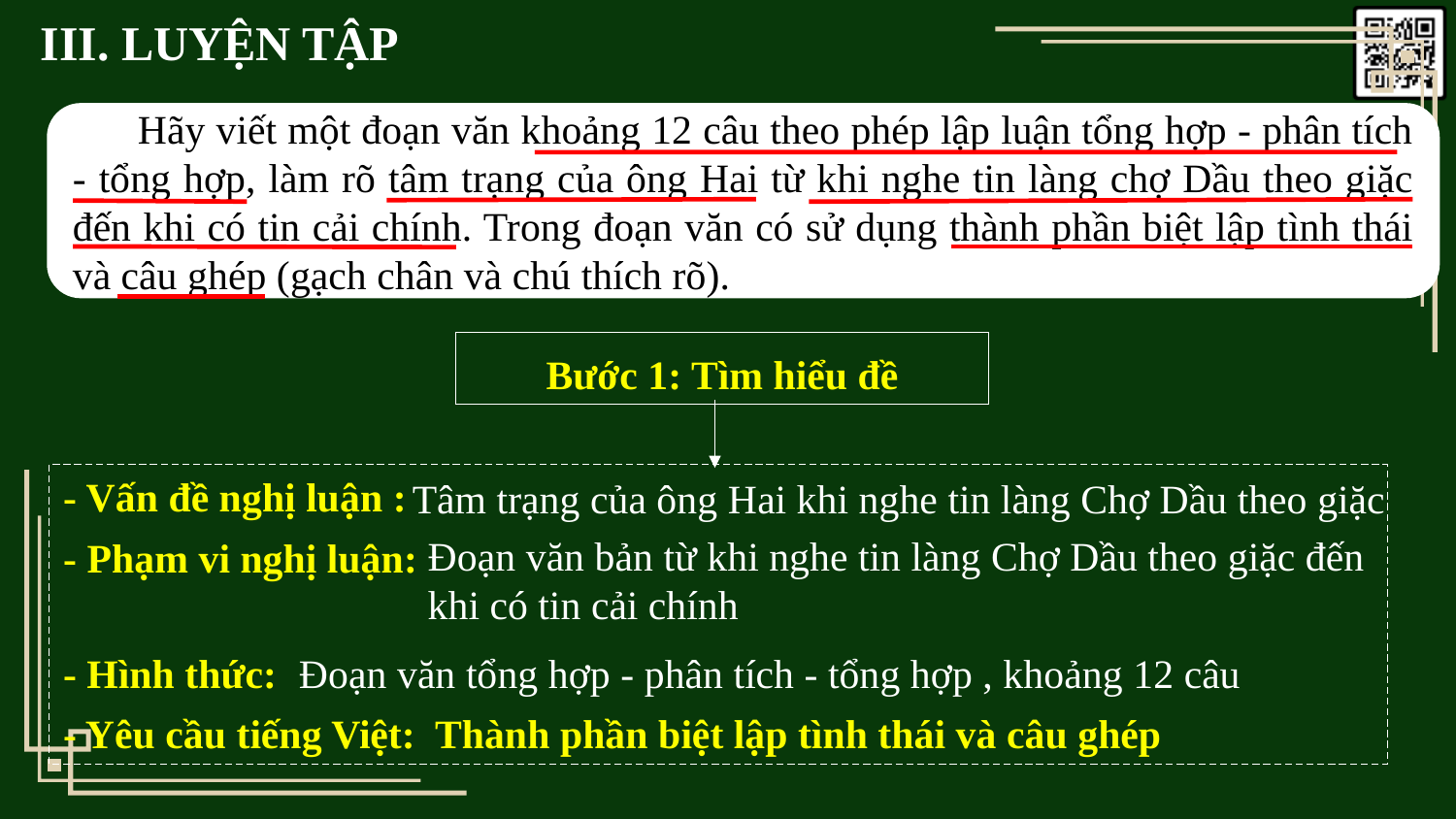

III. LUYỆN TẬP
      Hãy viết một đoạn văn khoảng 12 câu theo phép lập luận tổng hợp - phân tích - tổng hợp, làm rõ tâm trạng của ông Hai từ khi nghe tin làng chợ Dầu theo giặc đến khi có tin cải chính. Trong đoạn văn có sử dụng thành phần biệt lập tình thái và câu ghép (gạch chân và chú thích rõ).
Bước 1: Tìm hiểu đề
- Vấn đề nghị luận :
- Phạm vi nghị luận:

- Hình thức:
- Yêu cầu tiếng Việt:
Tâm trạng của ông Hai khi nghe tin làng Chợ Dầu theo giặc
Đoạn văn bản từ khi nghe tin làng Chợ Dầu theo giặc đến khi có tin cải chính
Đoạn văn tổng hợp - phân tích - tổng hợp , khoảng 12 câu
Thành phần biệt lập tình thái và câu ghép